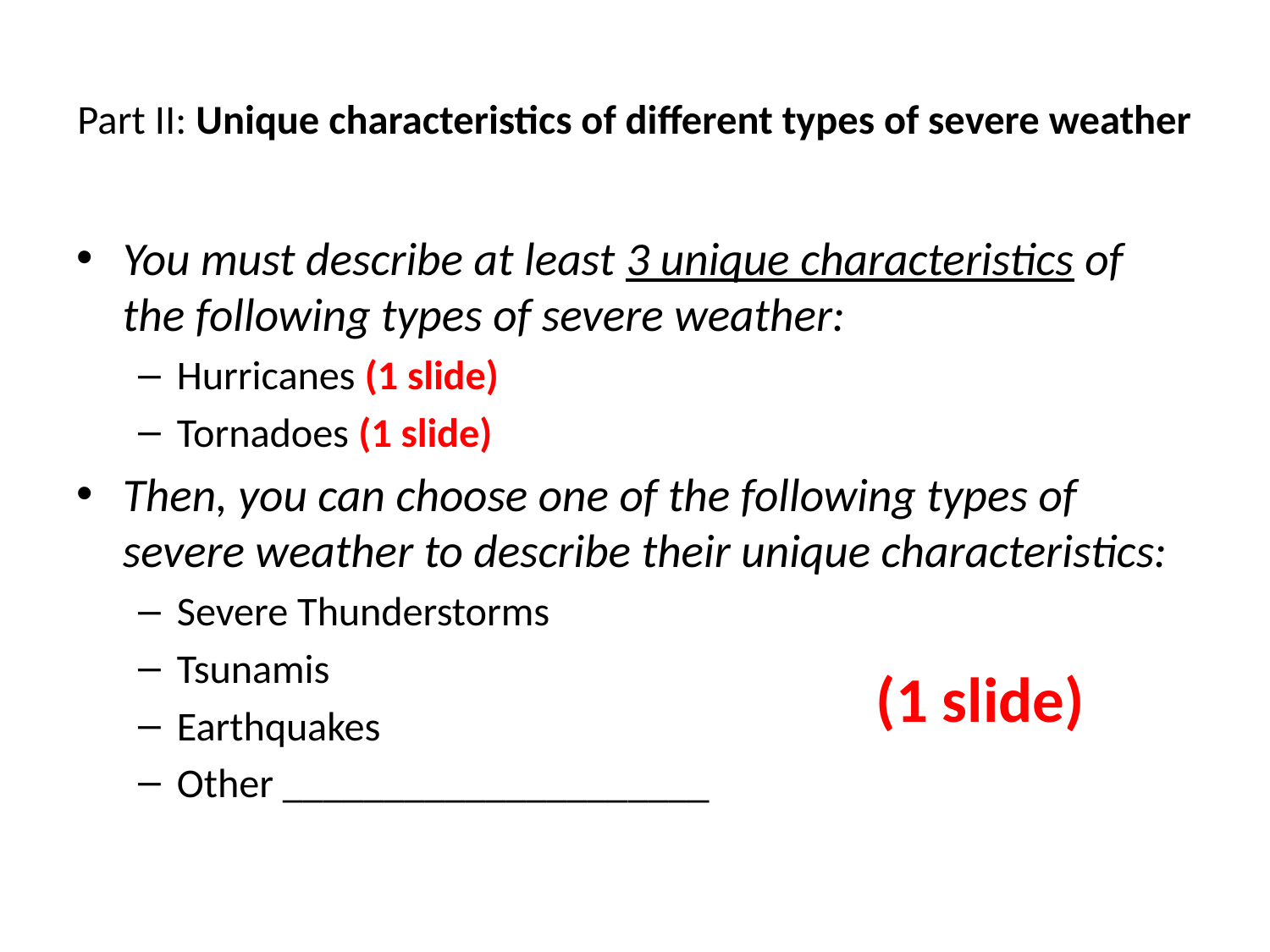

# Part II: Unique characteristics of different types of severe weather
You must describe at least 3 unique characteristics of the following types of severe weather:
Hurricanes (1 slide)
Tornadoes (1 slide)
Then, you can choose one of the following types of severe weather to describe their unique characteristics:
Severe Thunderstorms
Tsunamis
Earthquakes
Other _____________________
(1 slide)